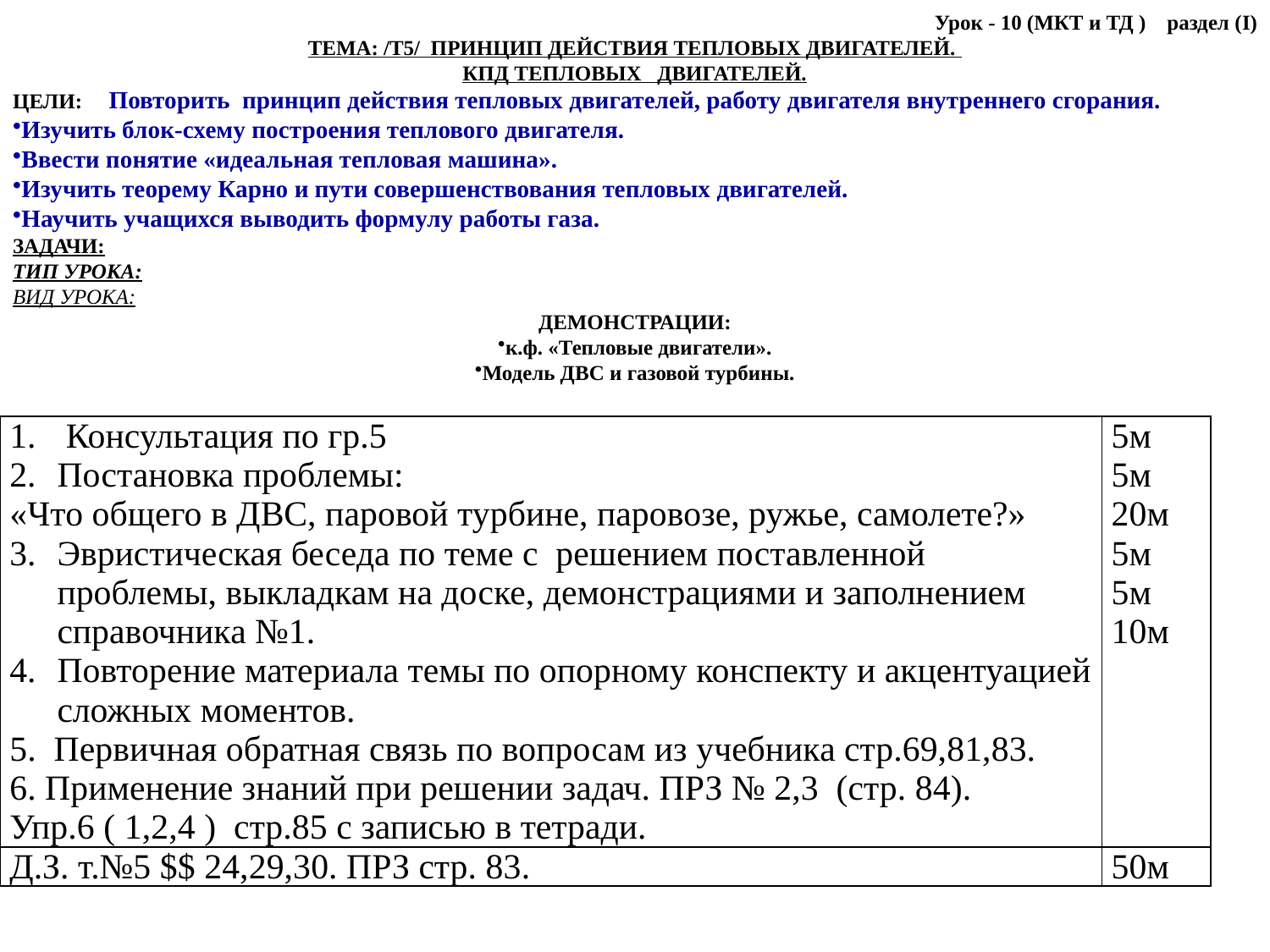

Урок - 10 (МКТ и ТД )    раздел (I)
ТЕМА: /Т5/  ПРИНЦИП ДЕЙСТВИЯ ТЕПЛОВЫХ ДВИГАТЕЛЕЙ.
КПД ТЕПЛОВЫХ   ДВИГАТЕЛЕЙ.
ЦЕЛИ:     Повторить  принцип действия тепловых двигателей, работу двигателя внутреннего сгорания.
Изучить блок-схему построения теплового двигателя.
Ввести понятие «идеальная тепловая машина».
Изучить теорему Карно и пути совершенствования тепловых двигателей.
Научить учащихся выводить формулу работы газа.
ЗАДАЧИ:
ТИП УРОКА:
ВИД УРОКА:
ДЕМОНСТРАЦИИ:
к.ф. «Тепловые двигатели».
Модель ДВС и газовой турбины.

| Консультация по гр.5 Постановка проблемы: «Что общего в ДВС, паровой турбине, паровозе, ружье, самолете?» Эвристическая беседа по теме с решением поставленной проблемы, выкладкам на доске, демонстрациями и заполнением справочника №1. Повторение материала темы по опорному конспекту и акцентуацией сложных моментов. 5. Первичная обратная связь по вопросам из учебника стр.69,81,83. 6. Применение знаний при решении задач. ПРЗ № 2,3 (стр. 84). Упр.6 ( 1,2,4 ) стр.85 с записью в тетради. | 5м 5м 20м 5м 5м 10м |
| --- | --- |
| Д.З. т.№5 $$ 24,29,30. ПРЗ стр. 83. | 50м |